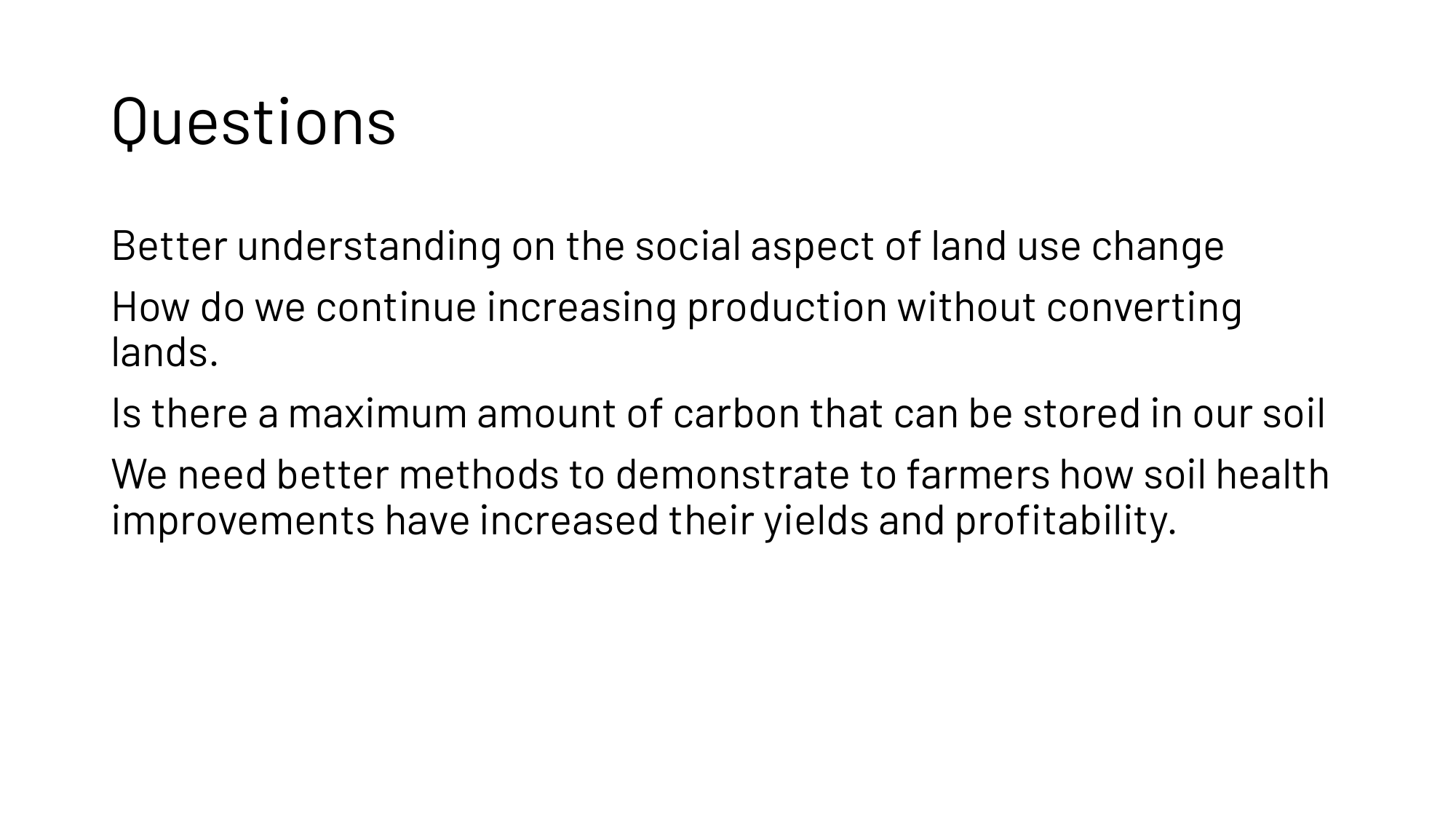

# Questions
Better understanding on the social aspect of land use change
How do we continue increasing production without converting lands.
Is there a maximum amount of carbon that can be stored in our soil
We need better methods to demonstrate to farmers how soil health improvements have increased their yields and profitability.